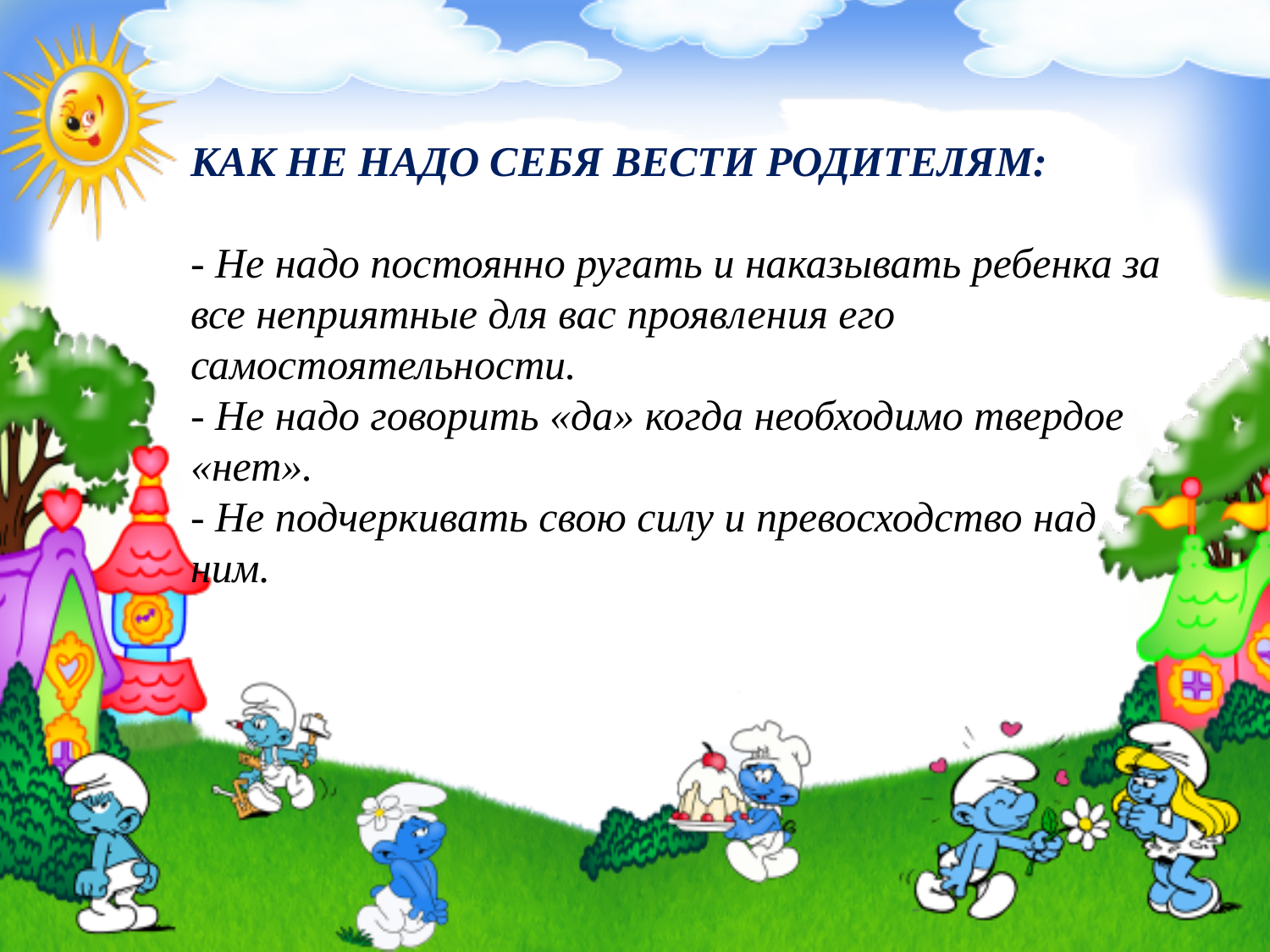

# КАК НЕ НАДО СЕБЯ ВЕСТИ РОДИТЕЛЯМ: - Не надо постоянно ругать и наказывать ребенка за все неприятные для вас проявления его самостоятельности. - Не надо говорить «да» когда необходимо твердое «нет». - Не подчеркивать свою силу и превосходство над ним.